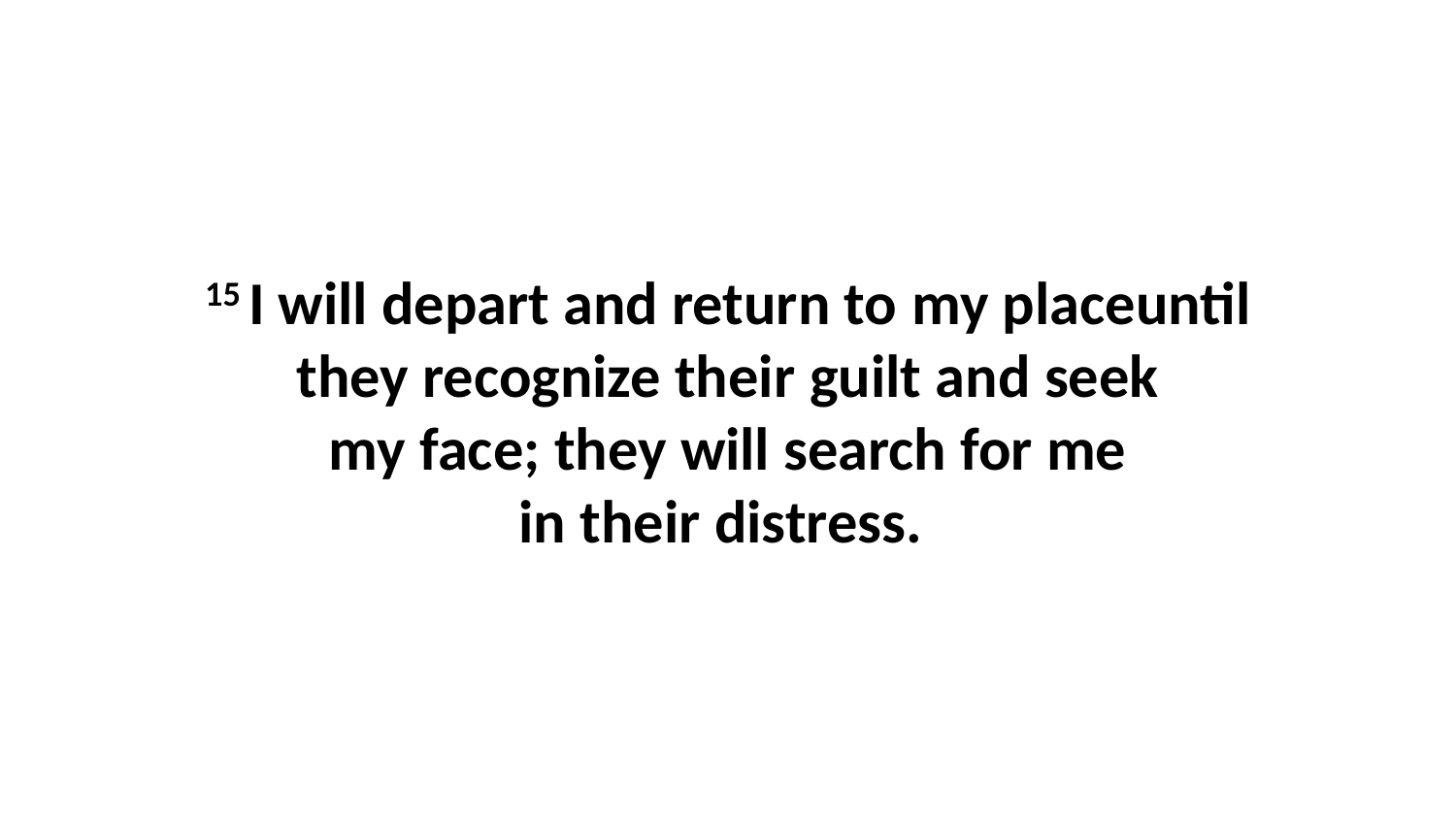

15 I will depart and return to my placeuntil they recognize their guilt and seek my face; they will search for me in their distress.